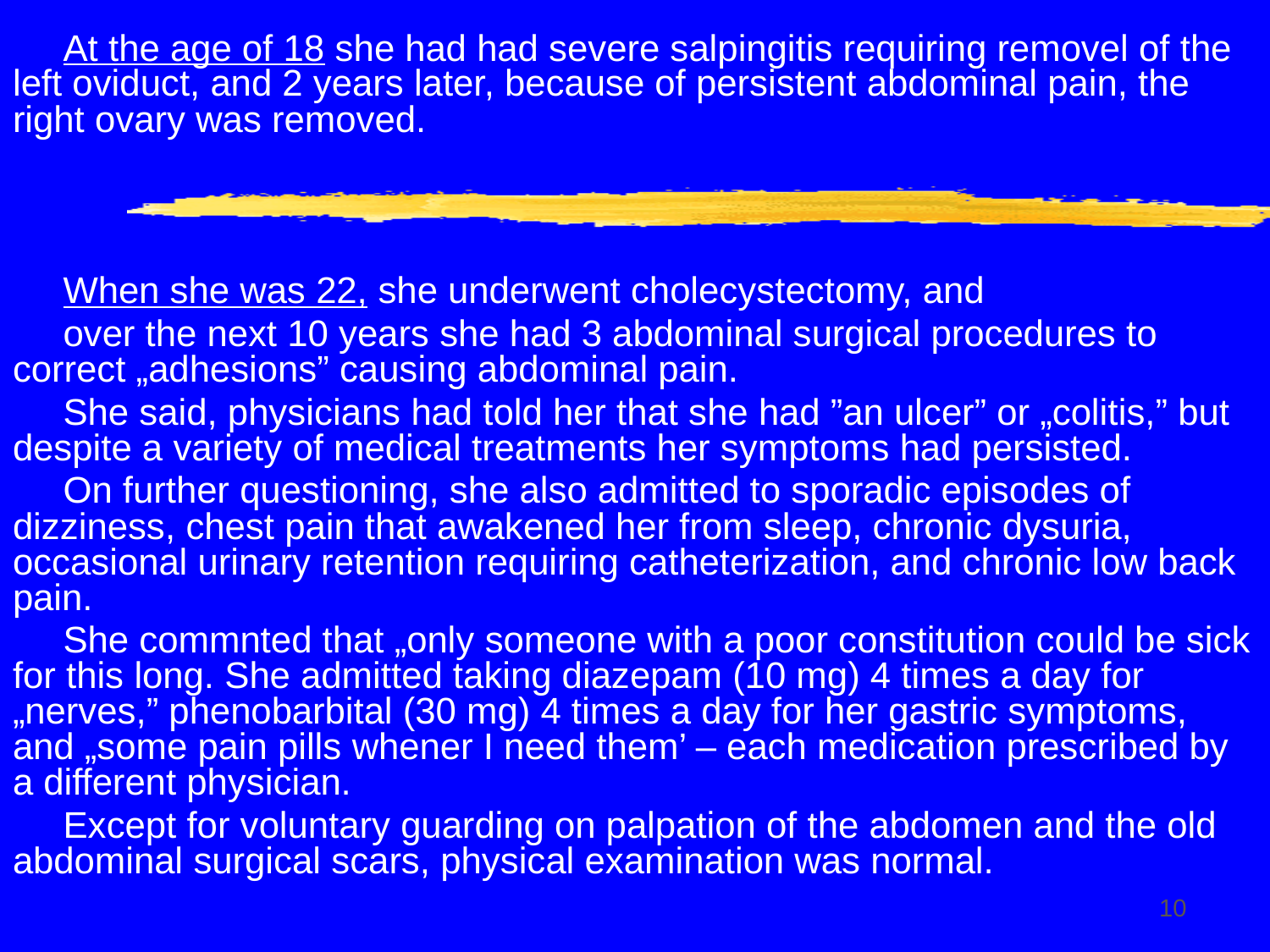

At the age of 18 she had had severe salpingitis requiring removel of the left oviduct, and 2 years later, because of persistent abdominal pain, the right ovary was removed.

When she was 22, she underwent cholecystectomy, and
over the next 10 years she had 3 abdominal surgical procedures to correct „adhesions” causing abdominal pain.
She said, physicians had told her that she had ”an ulcer” or „colitis,” but despite a variety of medical treatments her symptoms had persisted.
On further questioning, she also admitted to sporadic episodes of dizziness, chest pain that awakened her from sleep, chronic dysuria, occasional urinary retention requiring catheterization, and chronic low back pain.
She commnted that „only someone with a poor constitution could be sick for this long. She admitted taking diazepam (10 mg) 4 times a day for „nerves,” phenobarbital (30 mg) 4 times a day for her gastric symptoms, and „some pain pills whener I need them’ – each medication prescribed by a different physician.
Except for voluntary guarding on palpation of the abdomen and the old abdominal surgical scars, physical examination was normal.
10